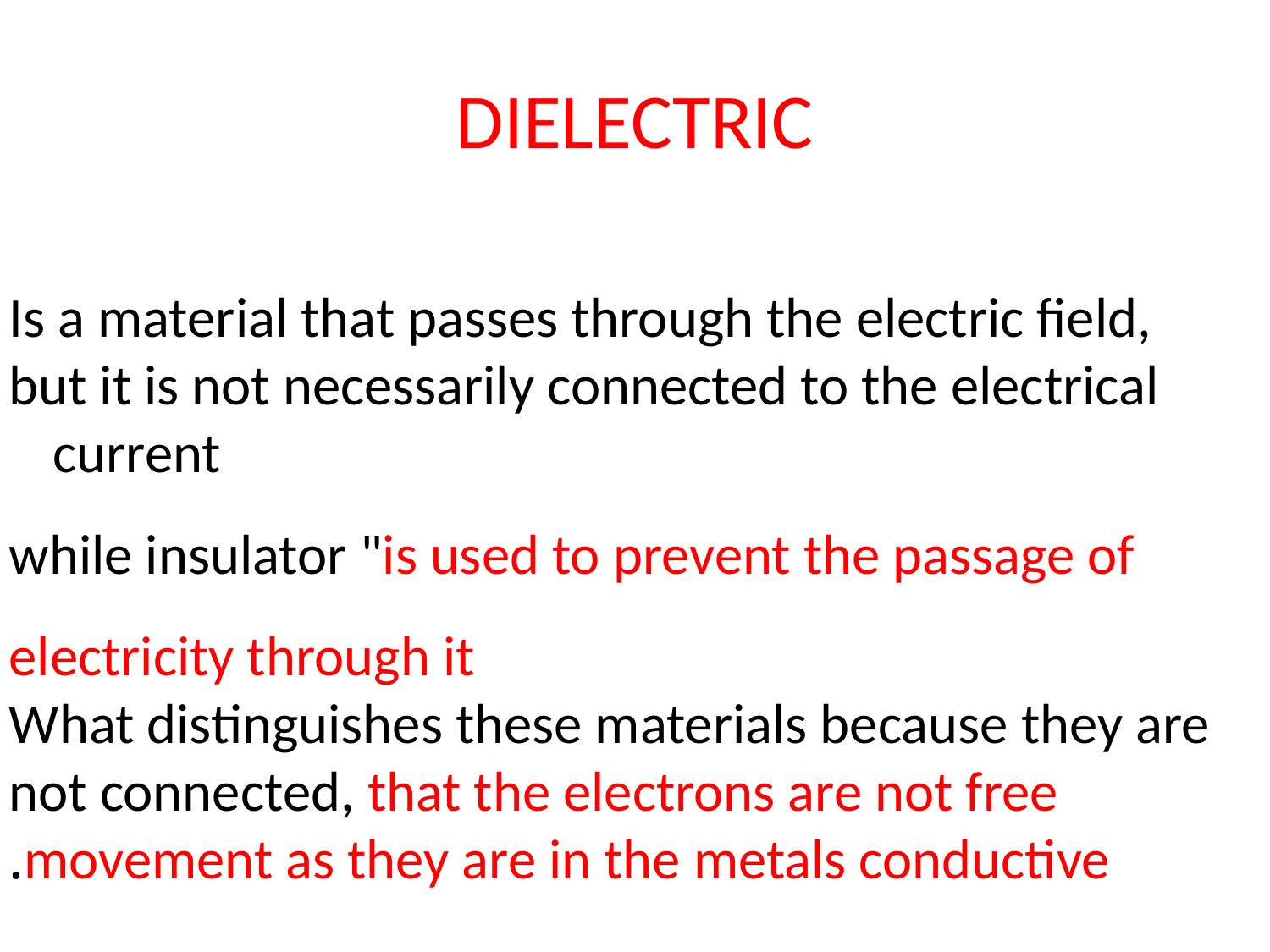

# DIELECTRIC
Is a material that passes through the electric field, but it is not necessarily connected to the electrical current
while insulator "is used to prevent the passage of electricity through it
 What distinguishes these materials because they are not connected, that the electrons are not free movement as they are in the metals conductive.